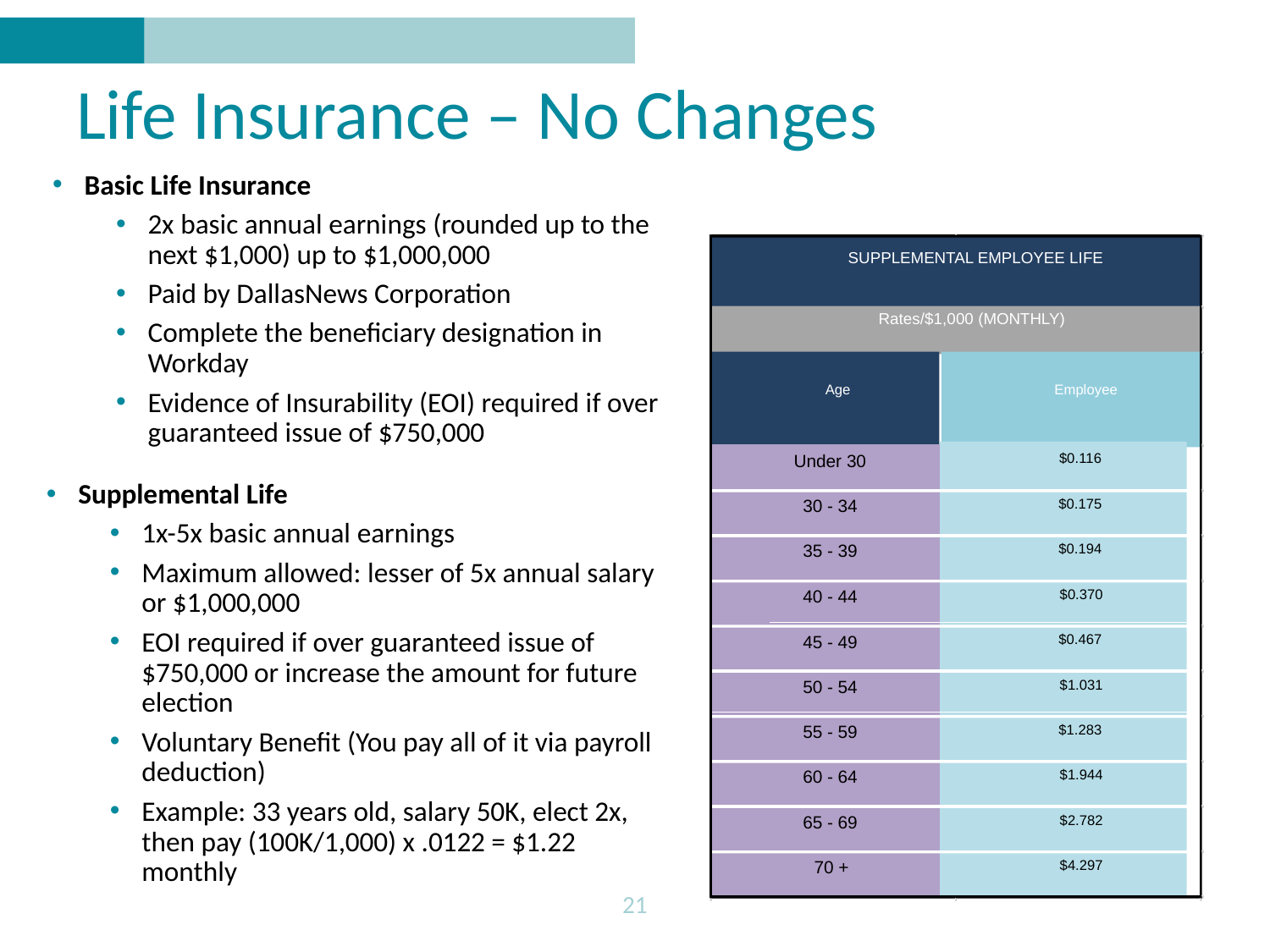

# Life Insurance – No Changes
Basic Life Insurance
2x basic annual earnings (rounded up to the next $1,000) up to $1,000,000
Paid by DallasNews Corporation
Complete the beneficiary designation in Workday
Evidence of Insurability (EOI) required if over guaranteed issue of $750,000

SUPPLEMENTAL EMPLOYEE LIFE

Rates/$1,000 (MONTHLY)

Age
Employee

Under 30
$0.116

30 - 34
$0.175

35 - 39
$0.194

40 - 44
$0.370

45 - 49
$0.467

50 - 54
$1.031

55 - 59
$1.283

60 - 64
$1.944

65 - 69
$2.782

70 +
$4.297

Supplemental Life
1x-5x basic annual earnings
Maximum allowed: lesser of 5x annual salary or $1,000,000
EOI required if over guaranteed issue of $750,000 or increase the amount for future election
Voluntary Benefit (You pay all of it via payroll deduction)
Example: 33 years old, salary 50K, elect 2x, then pay (100K/1,000) x .0122 = $1.22 monthly
21